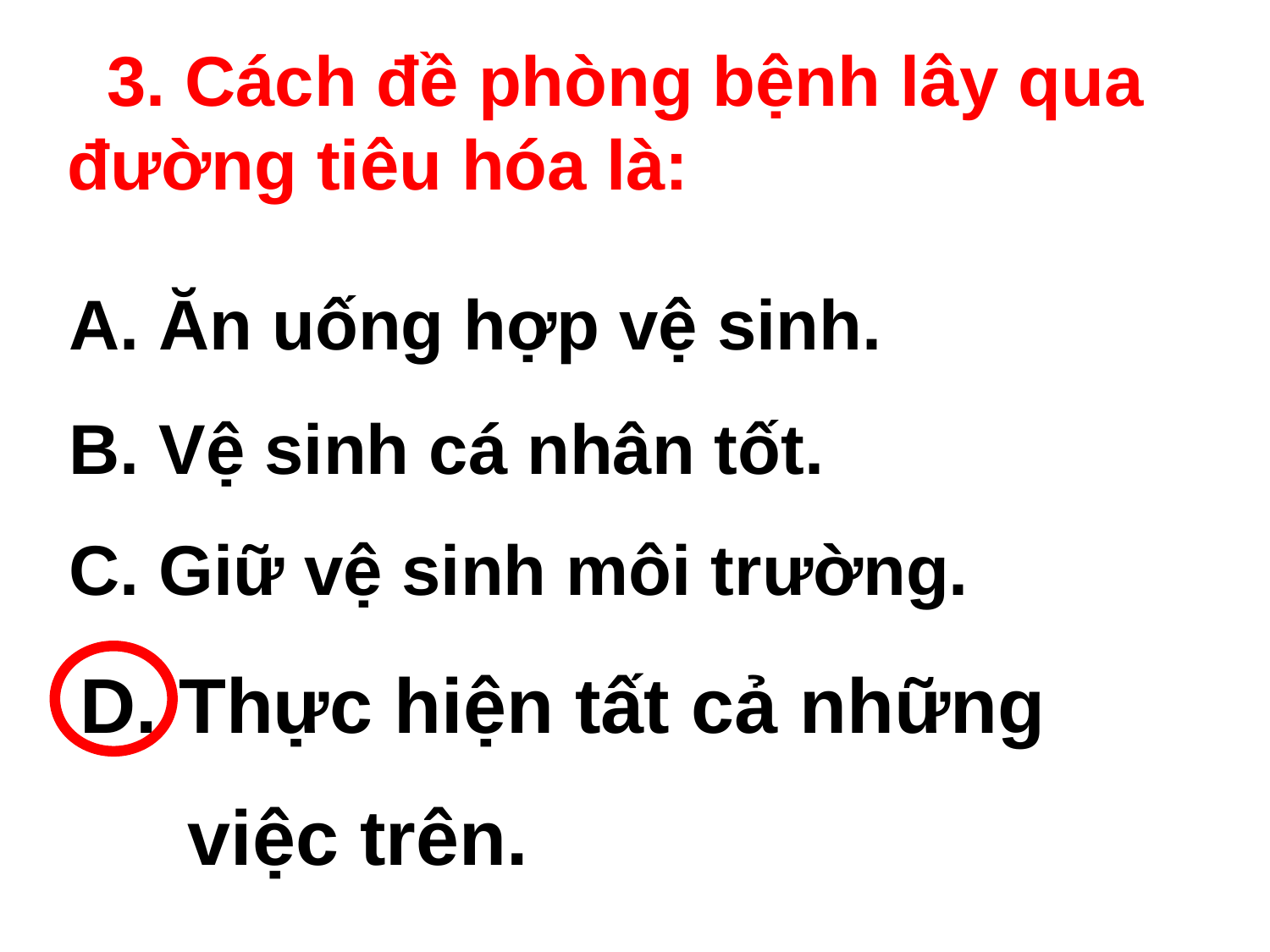

3. Cách đề phòng bệnh lây qua đường tiêu hóa là:
A. Ăn uống hợp vệ sinh.
B. Vệ sinh cá nhân tốt.
C. Giữ vệ sinh môi trường.

D. Thực hiện tất cả những
     việc trên.